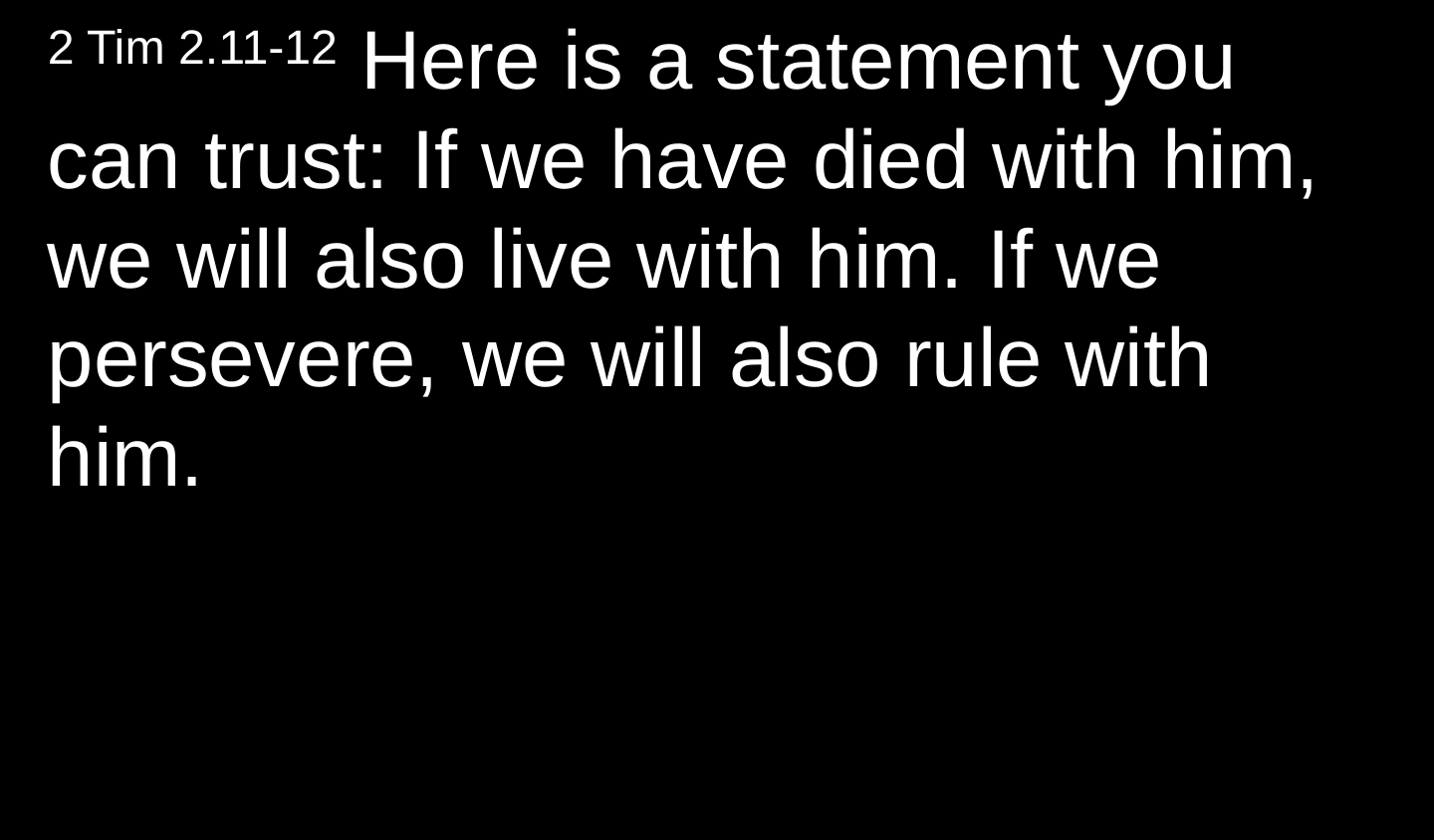

2 Tim 2.11-12 Here is a statement you can trust: If we have died with him, we will also live with him. If we persevere, we will also rule with him.